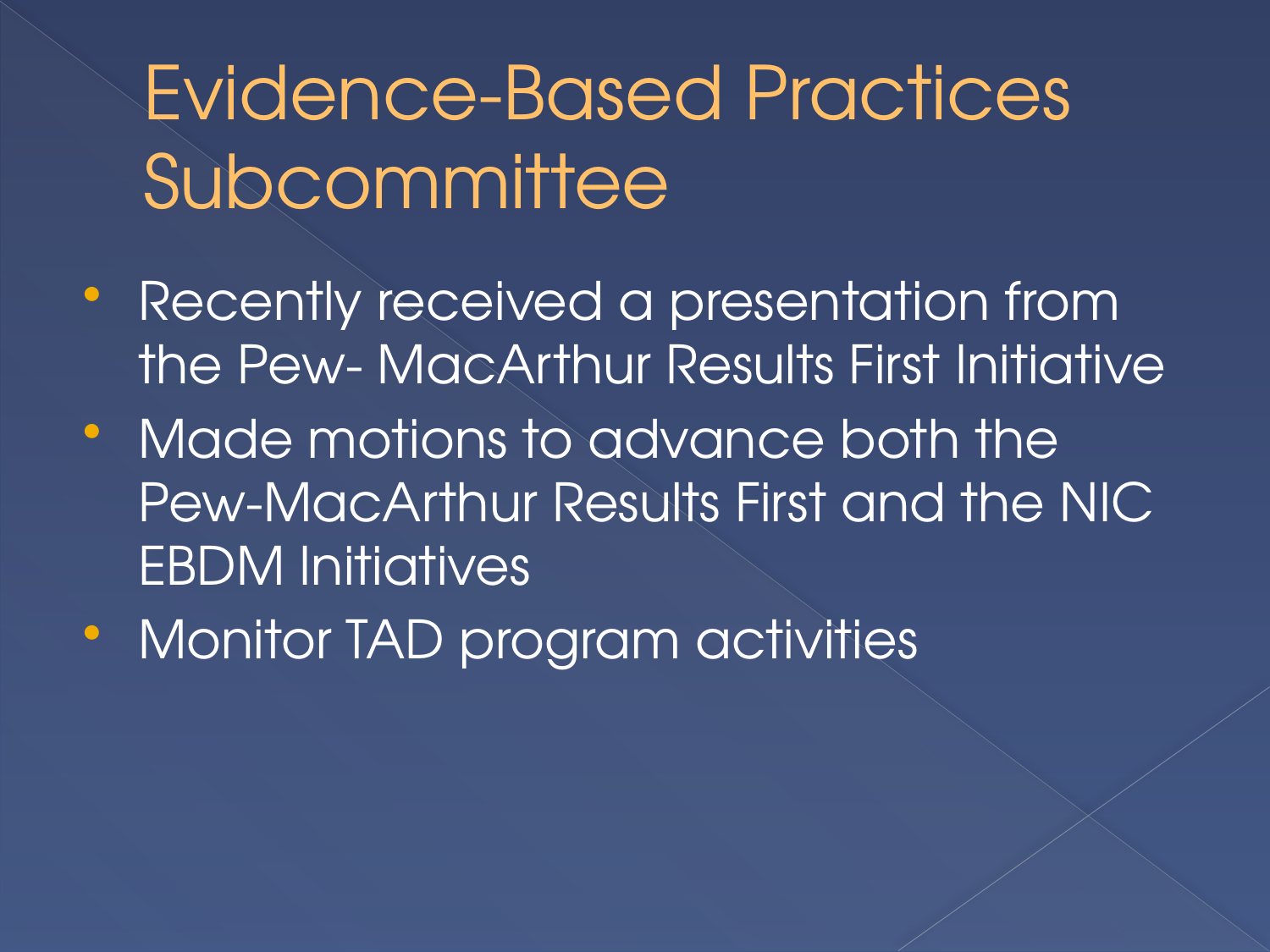

# Evidence-Based Practices Subcommittee
Recently received a presentation from the Pew- MacArthur Results First Initiative
Made motions to advance both the Pew-MacArthur Results First and the NIC EBDM Initiatives
Monitor TAD program activities